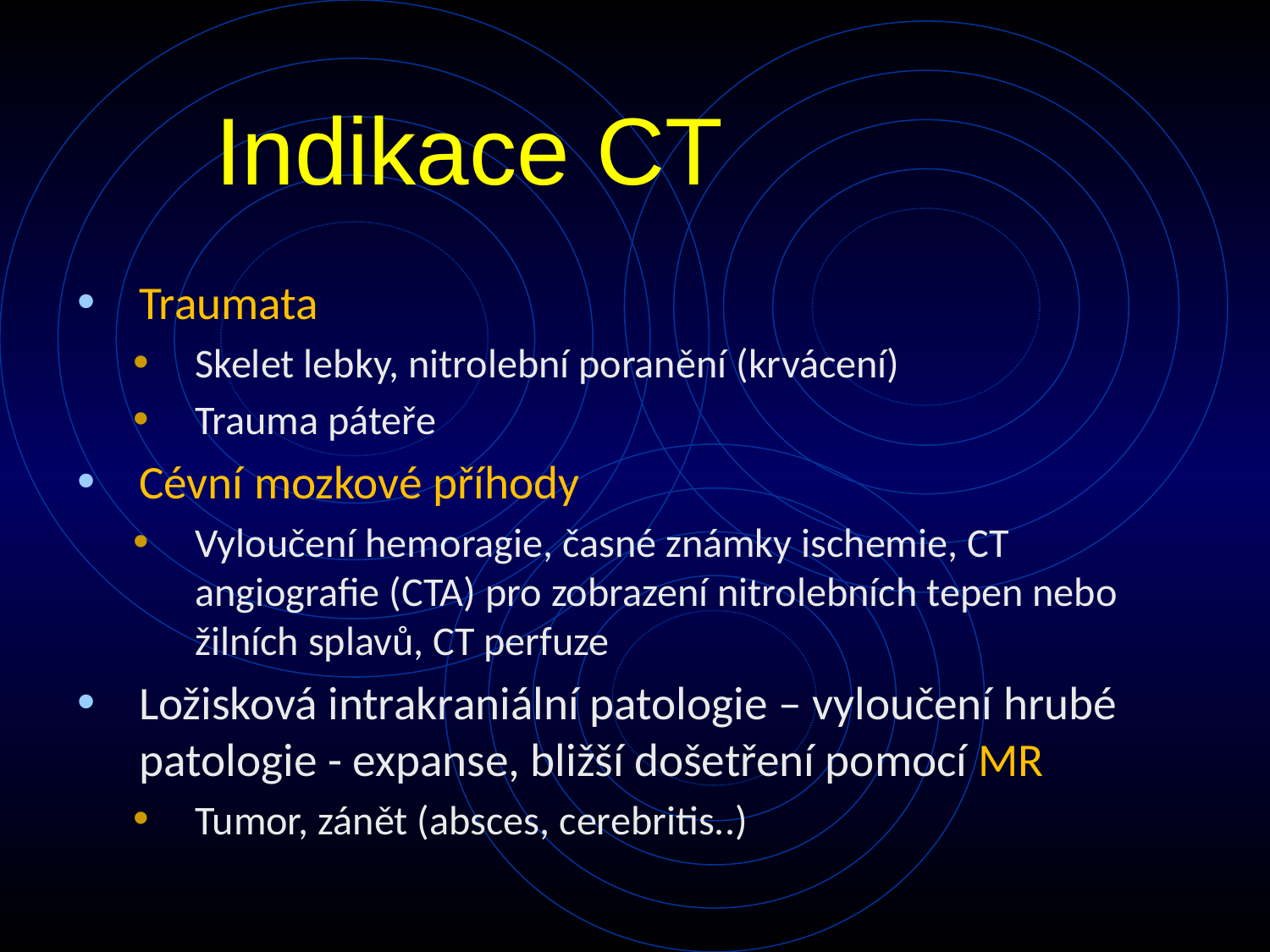

# Indikace CT
Traumata
Skelet lebky, nitrolební poranění (krvácení)
Trauma páteře
Cévní mozkové příhody
Vyloučení hemoragie, časné známky ischemie, CT angiografie (CTA) pro zobrazení nitrolebních tepen nebo žilních splavů, CT perfuze
Ložisková intrakraniální patologie – vyloučení hrubé patologie - expanse, bližší došetření pomocí MR
Tumor, zánět (absces, cerebritis..)